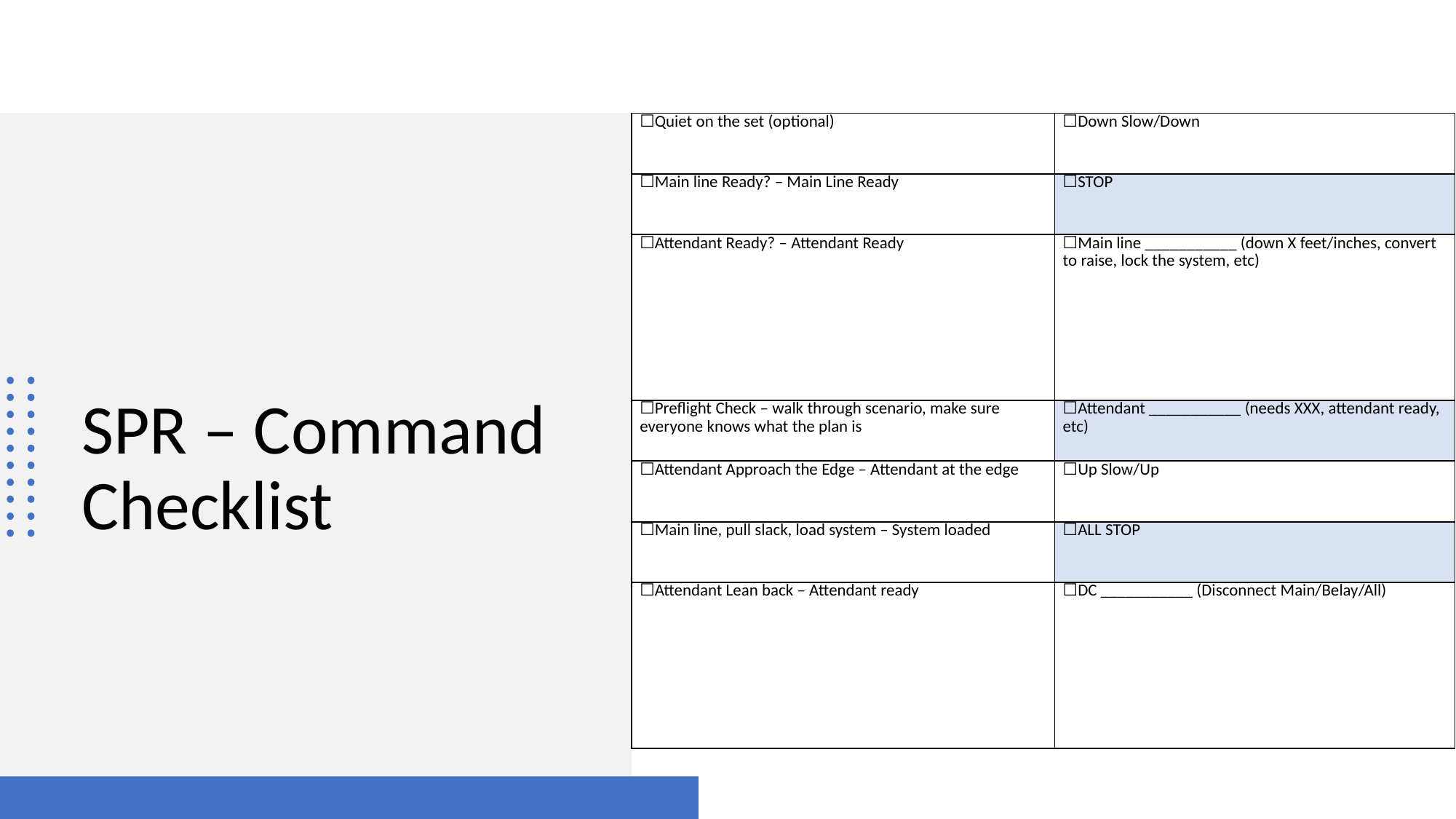

| ☐Quiet on the set (optional) | ☐Down Slow/Down |
| --- | --- |
| ☐Main line Ready? – Main Line Ready | ☐STOP |
| ☐Attendant Ready? – Attendant Ready | ☐Main line \_\_\_\_\_\_\_\_\_\_\_ (down X feet/inches, convert to raise, lock the system, etc) |
| ☐Preflight Check – walk through scenario, make sure everyone knows what the plan is | ☐Attendant \_\_\_\_\_\_\_\_\_\_\_ (needs XXX, attendant ready, etc) |
| ☐Attendant Approach the Edge – Attendant at the edge | ☐Up Slow/Up |
| ☐Main line, pull slack, load system – System loaded | ☐ALL STOP |
| ☐Attendant Lean back – Attendant ready | ☐DC \_\_\_\_\_\_\_\_\_\_\_ (Disconnect Main/Belay/All) |

# SPR – Command Checklist